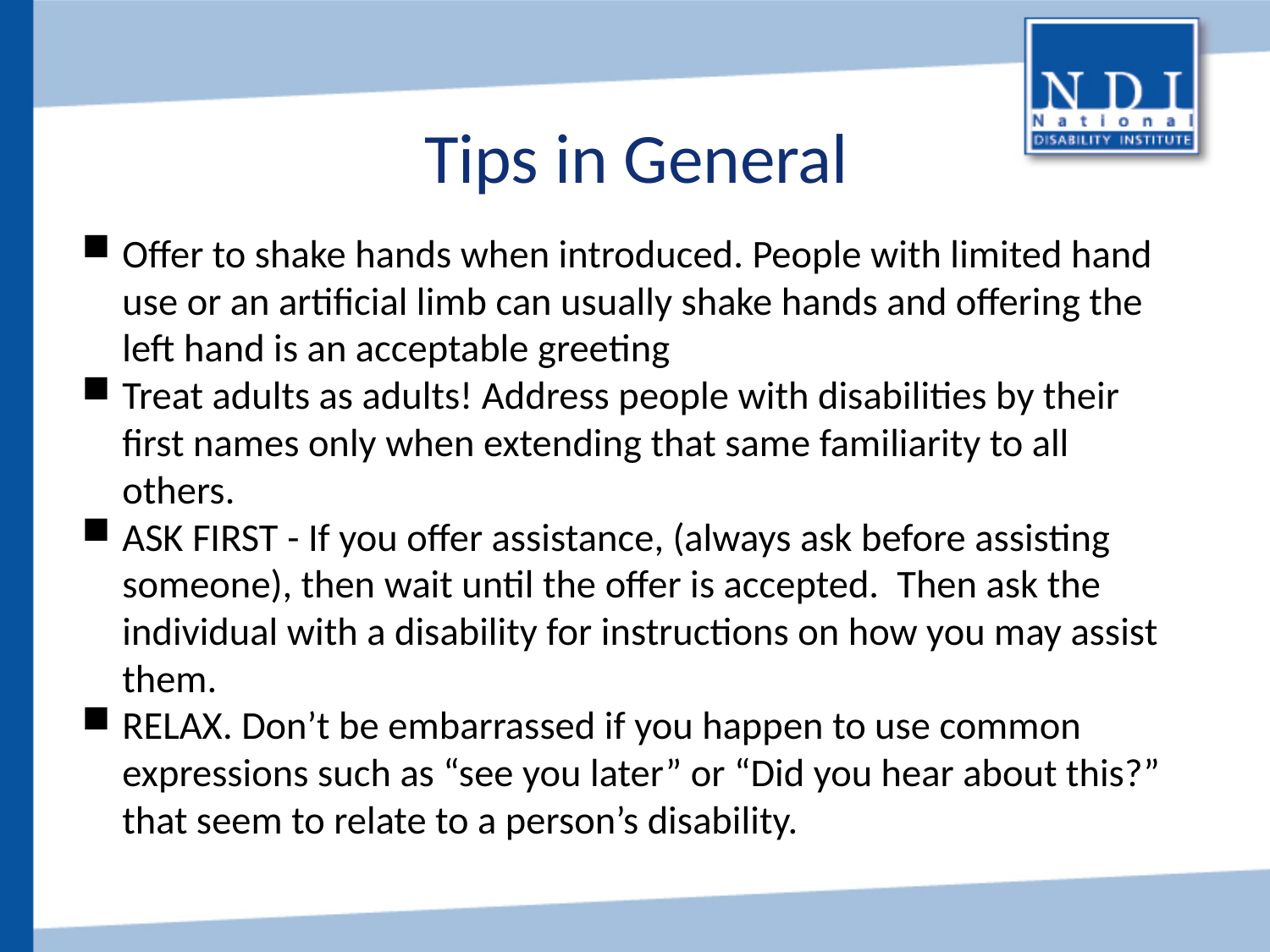

# Tips in General
Offer to shake hands when introduced. People with limited hand use or an artificial limb can usually shake hands and offering the left hand is an acceptable greeting
Treat adults as adults! Address people with disabilities by their first names only when extending that same familiarity to all others.
ASK FIRST - If you offer assistance, (always ask before assisting someone), then wait until the offer is accepted.  Then ask the individual with a disability for instructions on how you may assist them.
RELAX. Don’t be embarrassed if you happen to use common expressions such as “see you later” or “Did you hear about this?” that seem to relate to a person’s disability.